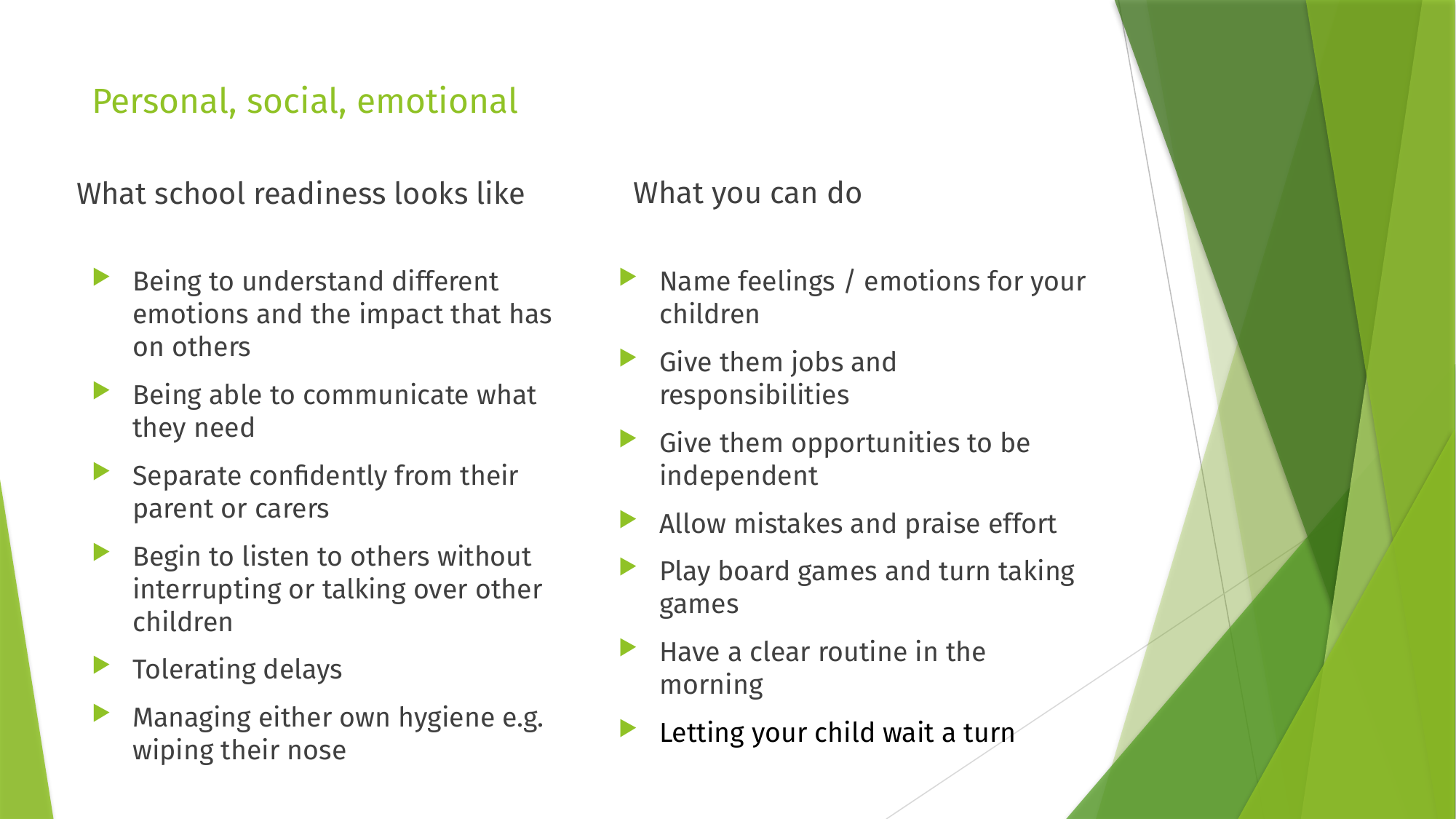

# Personal, social, emotional
What school readiness looks like
What you can do
Being to understand different emotions and the impact that has on others
Being able to communicate what they need
Separate confidently from their parent or carers
Begin to listen to others without interrupting or talking over other children
Tolerating delays
Managing either own hygiene e.g. wiping their nose

Name feelings / emotions for your children
Give them jobs and responsibilities
Give them opportunities to be independent
Allow mistakes and praise effort
Play board games and turn taking games
Have a clear routine in the morning
Letting your child wait a turn